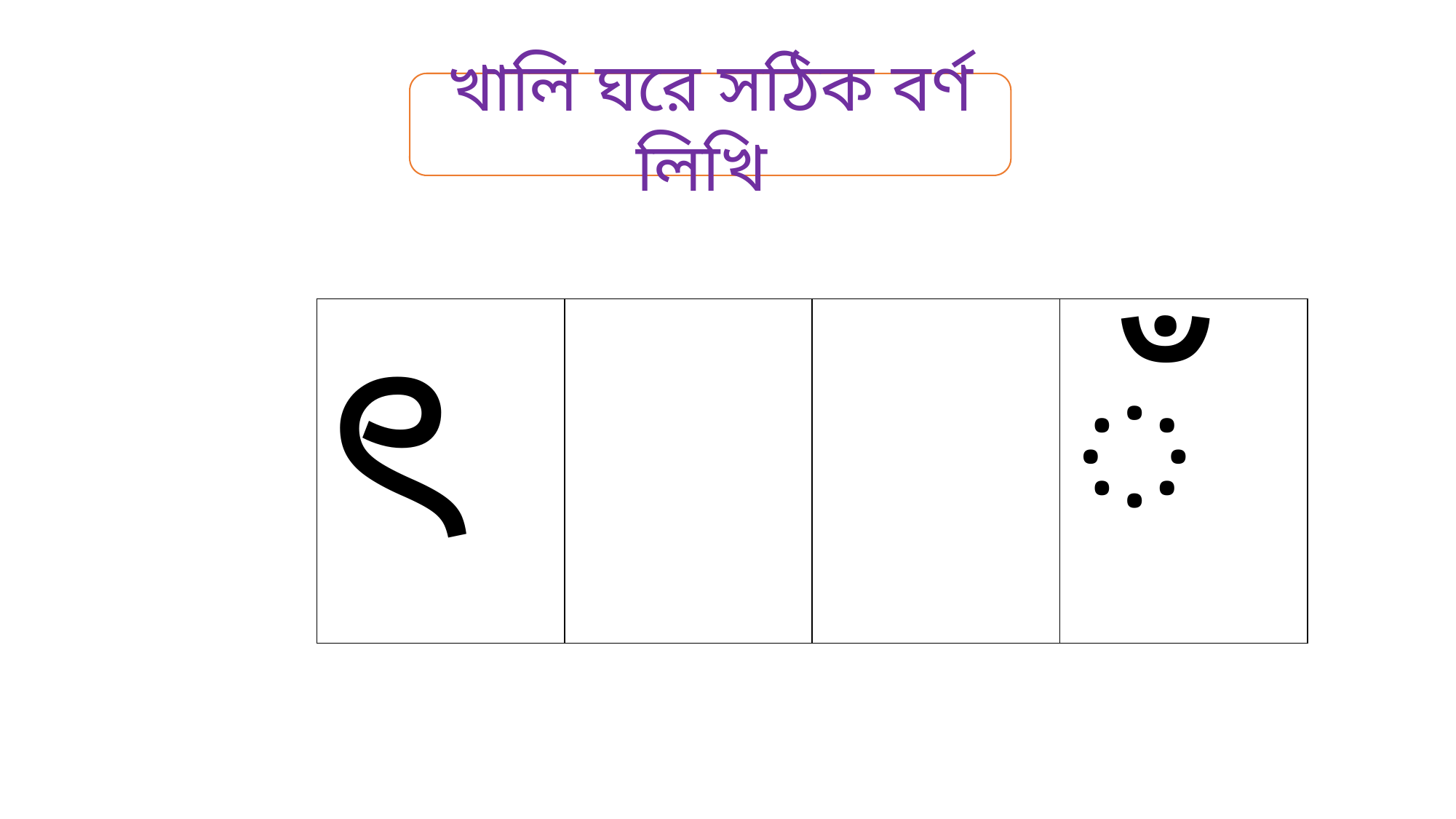

খালি ঘরে সঠিক বর্ণ লিখি
| ৎ |  |  | ঁ |
| --- | --- | --- | --- |